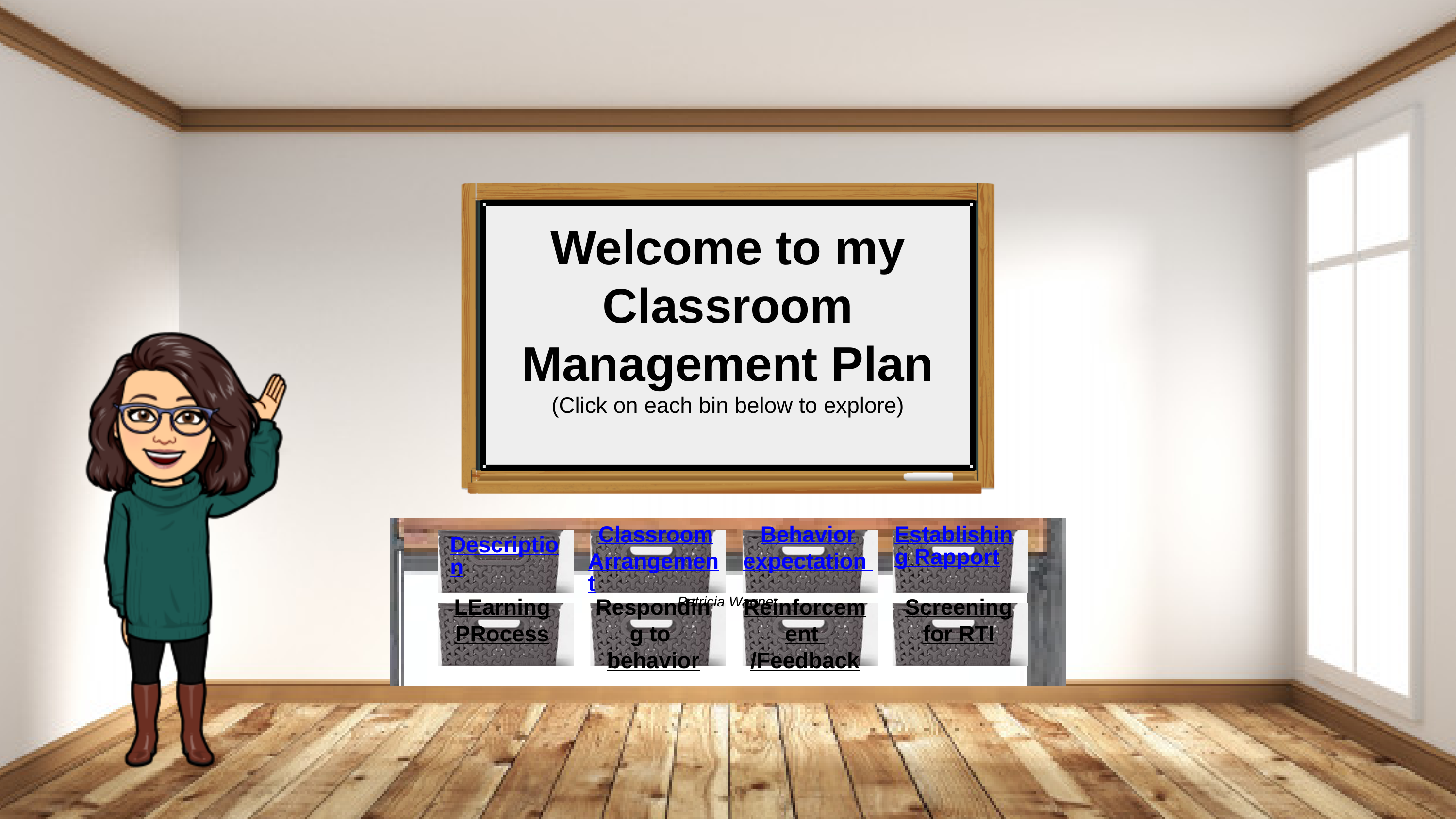

Welcome to my
Classroom Management Plan
(Click on each bin below to explore)

Patricia Wagner

Classroom
Arrangement

Behavior
expectation

Establishing Rapport

Description

LEarning
PRocess

Responding to
behavior

Reinforcement
/Feedback

Screening for RTI